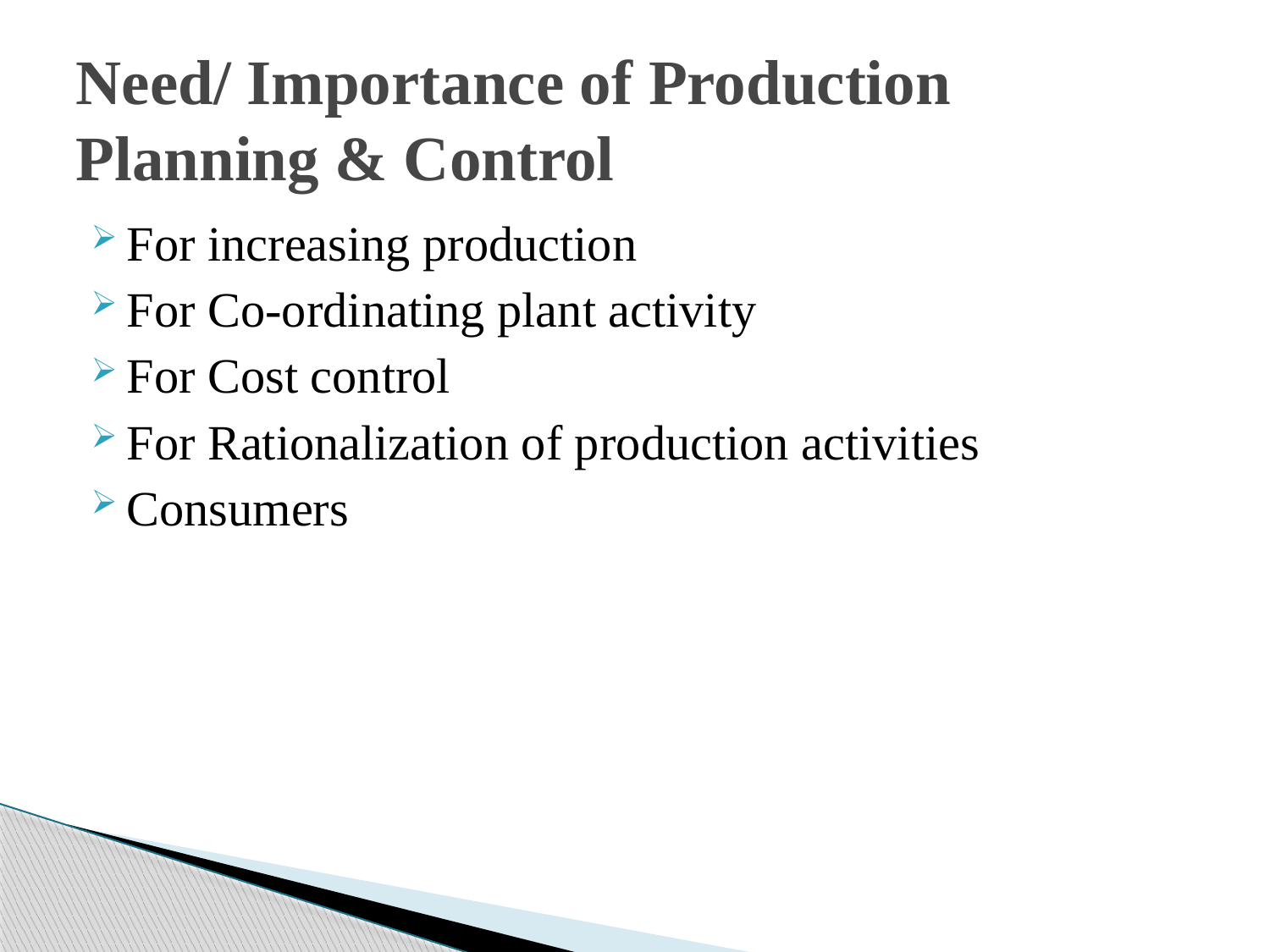

# Need/ Importance of Production Planning & Control
For increasing production
For Co-ordinating plant activity
For Cost control
For Rationalization of production activities
Consumers